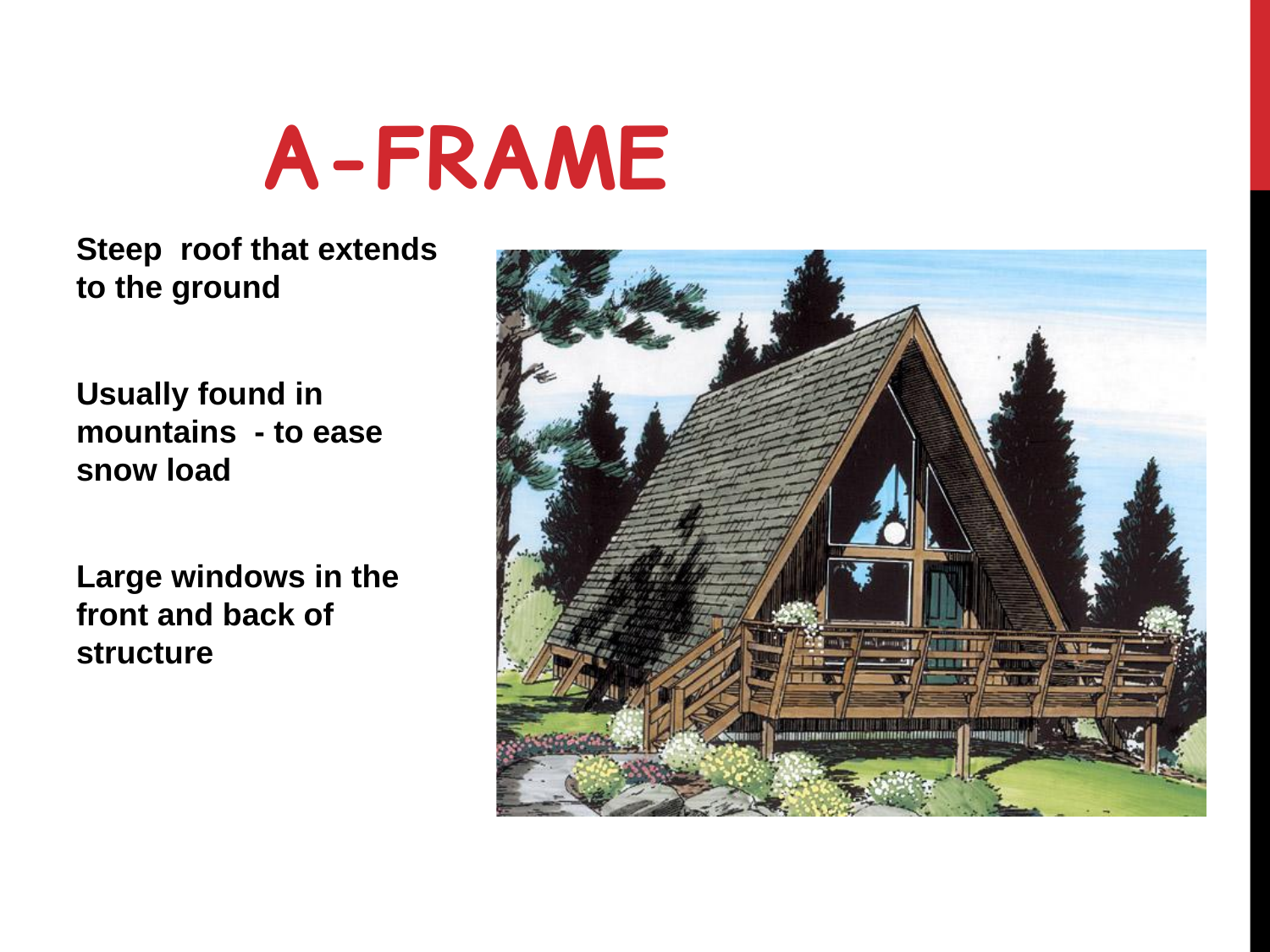

# A-frame
Steep  roof that extends to the ground

Usually found in mountains  - to ease snow load

Large windows in the front and back of structure